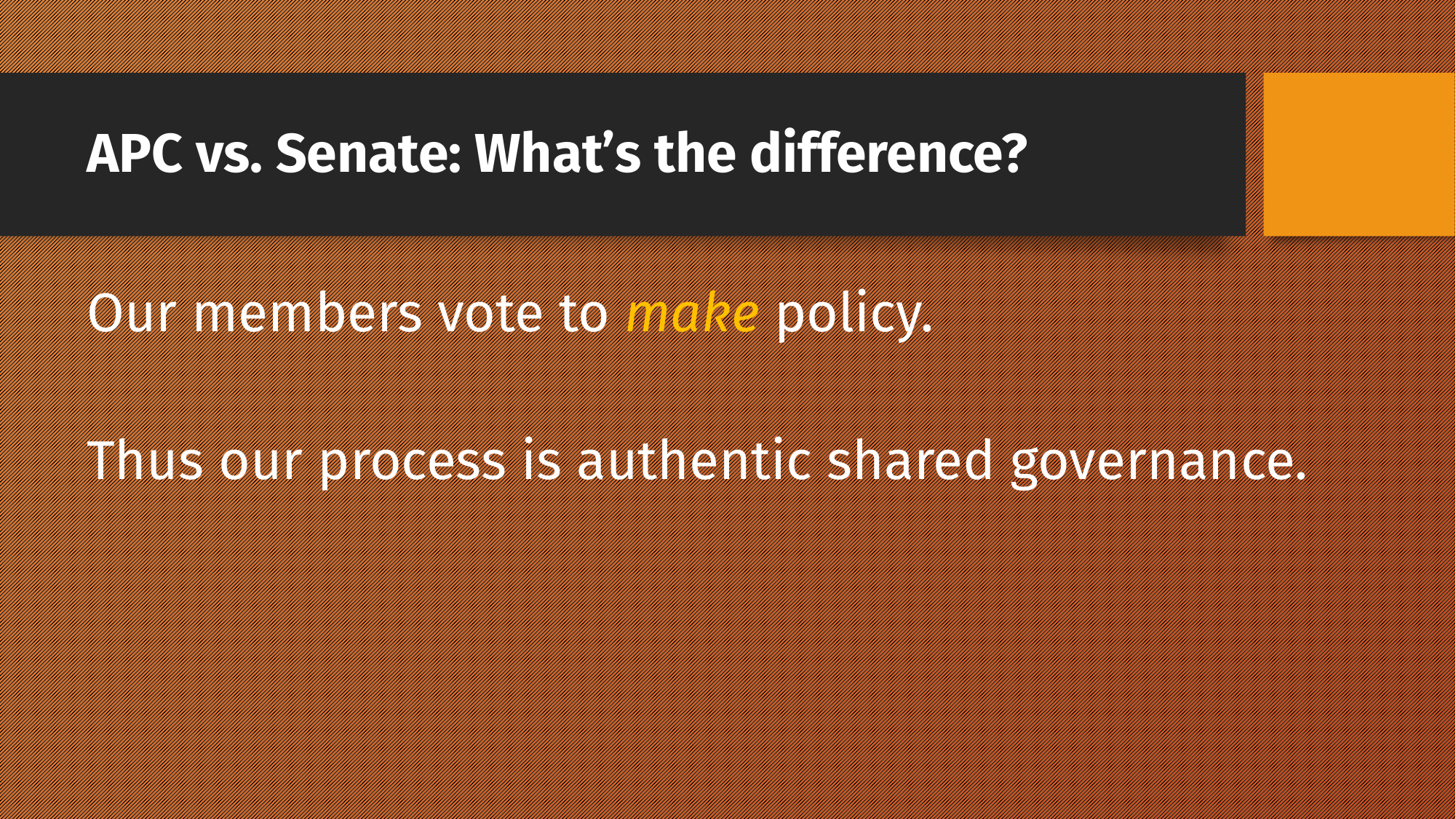

# APC vs. Senate: What’s the difference?
Our members vote to make policy.

Thus our process is authentic shared governance.